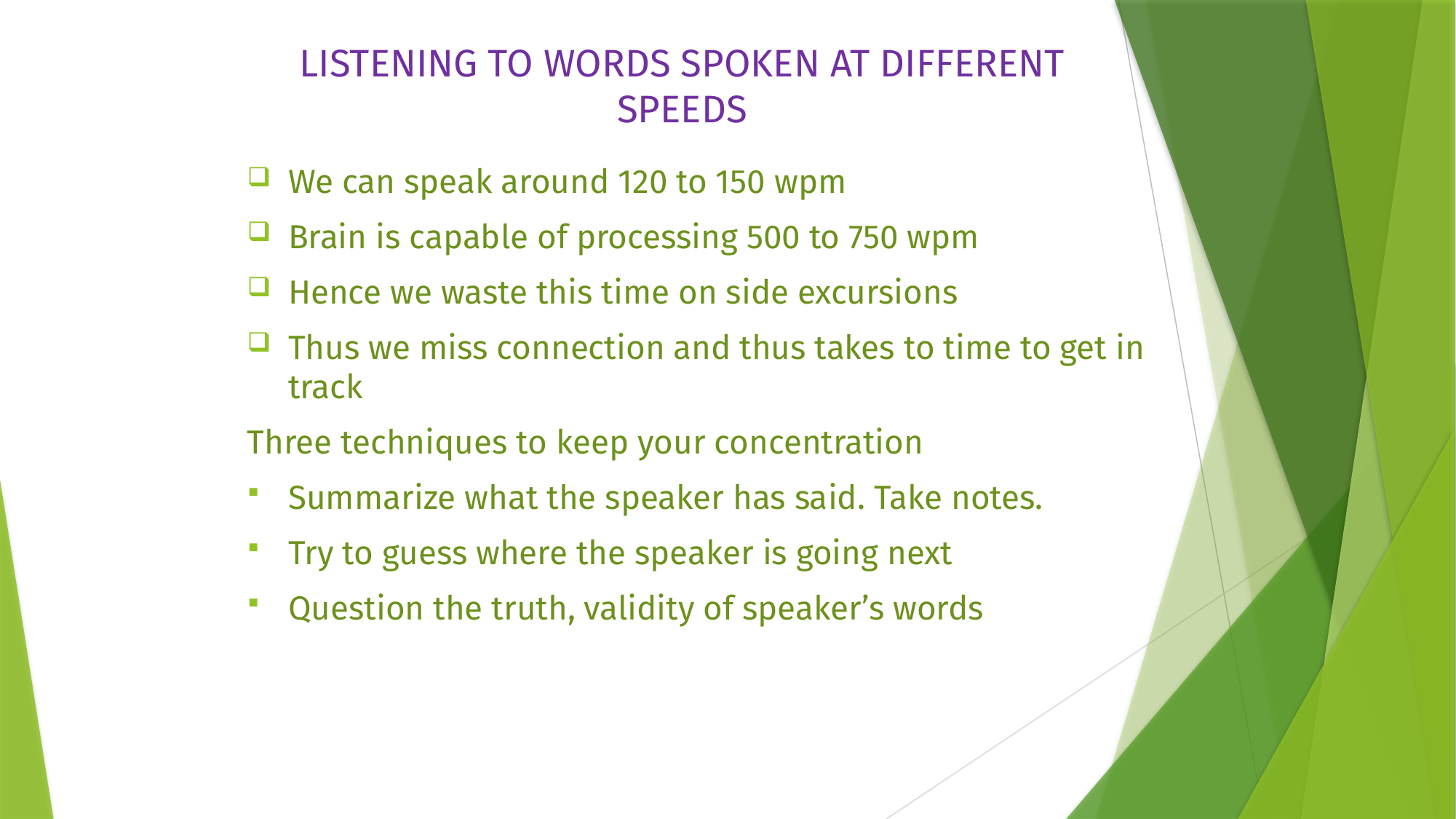

# LISTENING TO WORDS SPOKEN AT DIFFERENT SPEEDS
We can speak around 120 to 150 wpm
Brain is capable of processing 500 to 750 wpm
Hence we waste this time on side excursions
Thus we miss connection and thus takes to time to get in track
Three techniques to keep your concentration
Summarize what the speaker has said. Take notes.
Try to guess where the speaker is going next
Question the truth, validity of speaker’s words